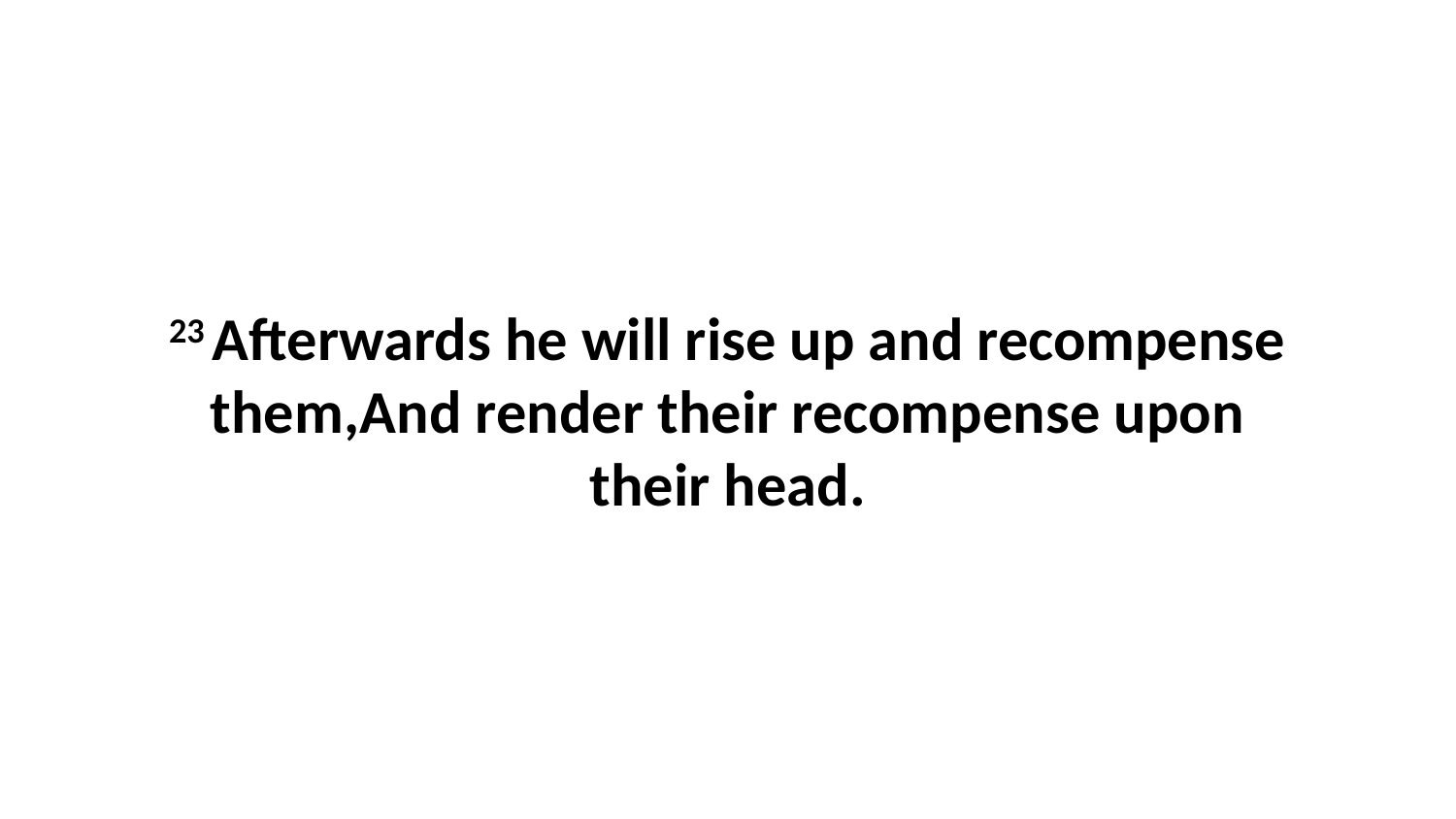

23 Afterwards he will rise up and recompense them,And render their recompense upon their head.